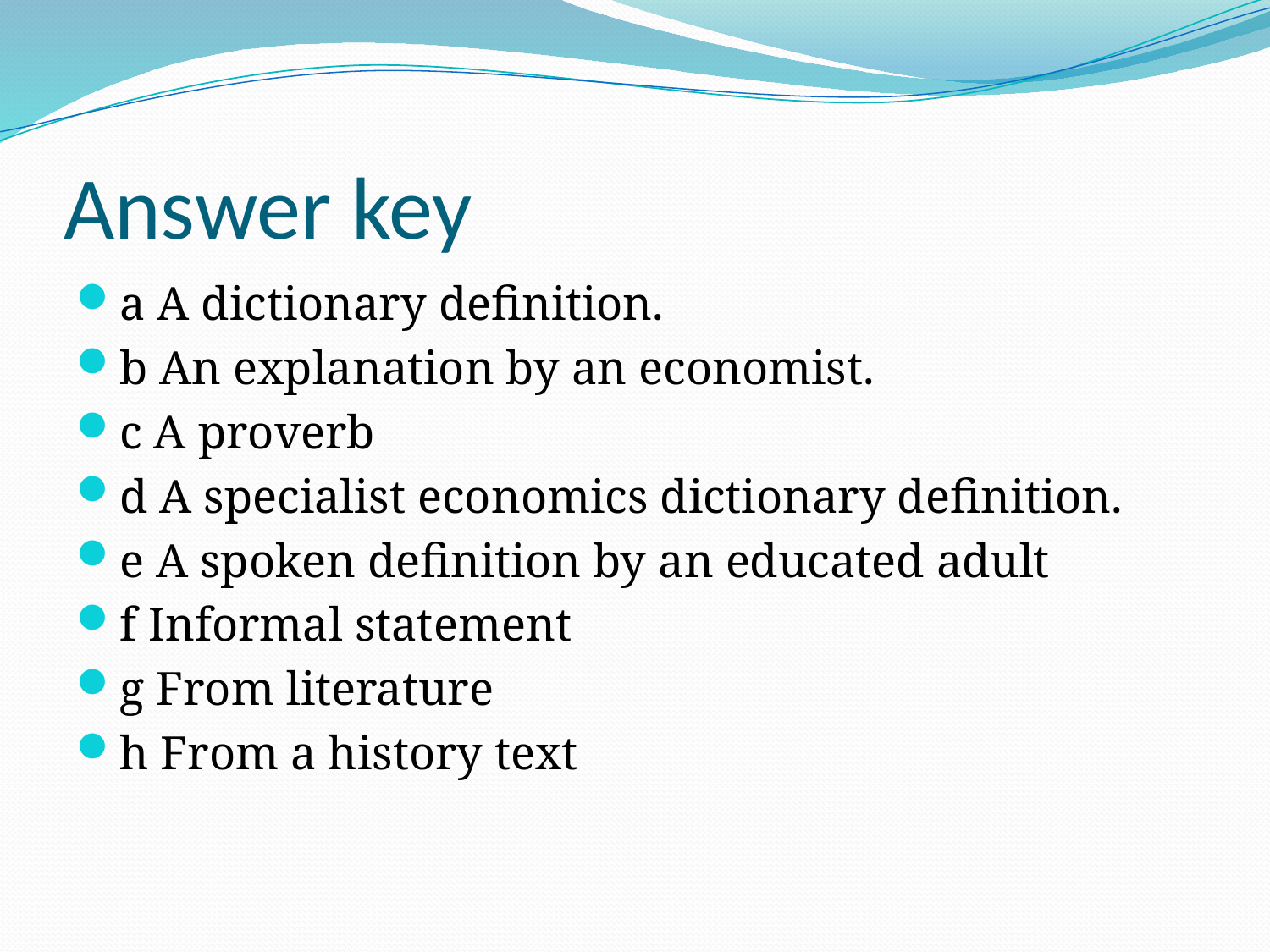

# Answer key
a A dictionary definition.
b An explanation by an economist.
c A proverb
d A specialist economics dictionary definition.
e A spoken definition by an educated adult
f Informal statement
g From literature
h From a history text